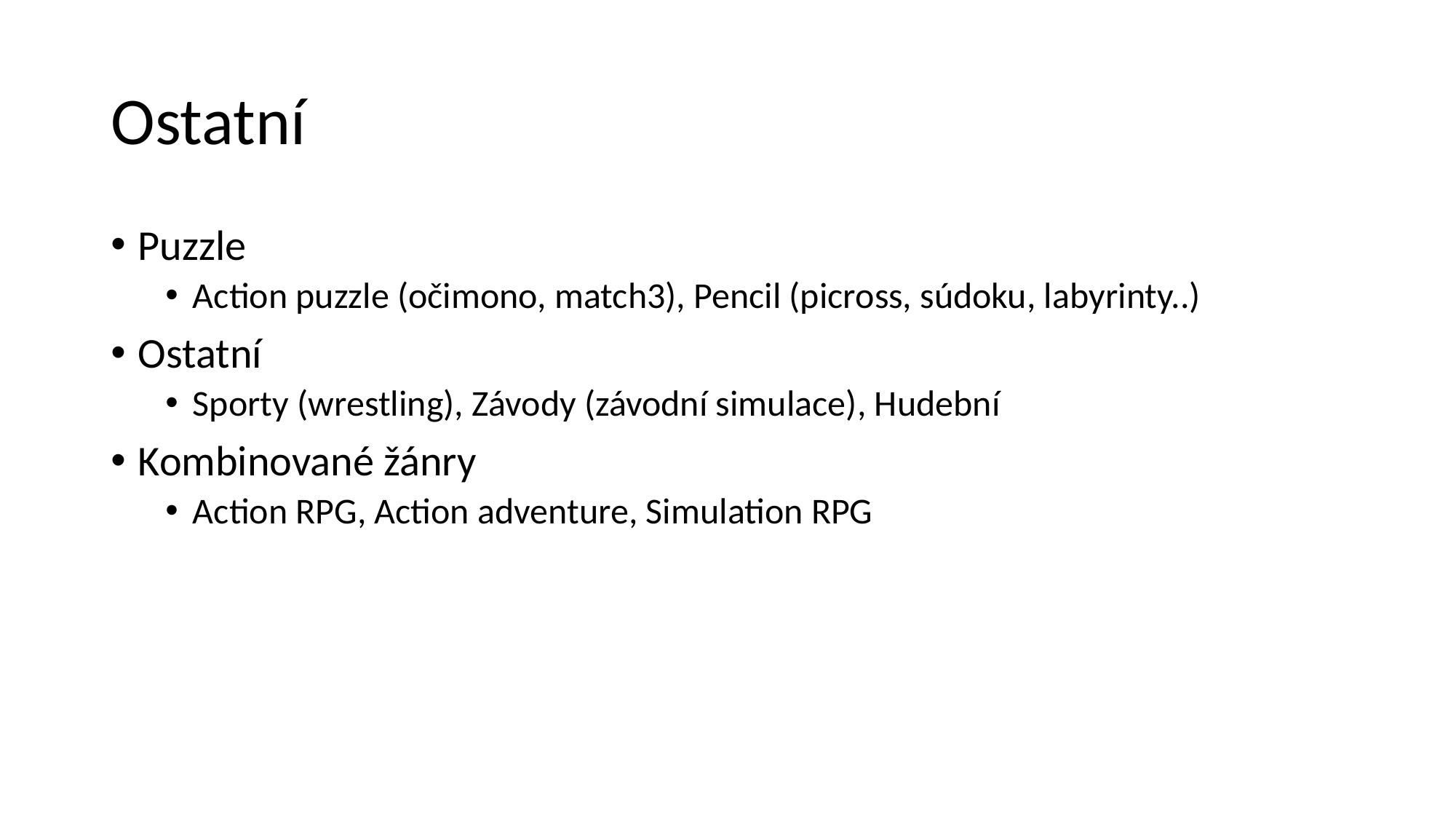

# Ostatní
Puzzle
Action puzzle (očimono, match3), Pencil (picross, súdoku, labyrinty..)
Ostatní
Sporty (wrestling), Závody (závodní simulace), Hudební
Kombinované žánry
Action RPG, Action adventure, Simulation RPG